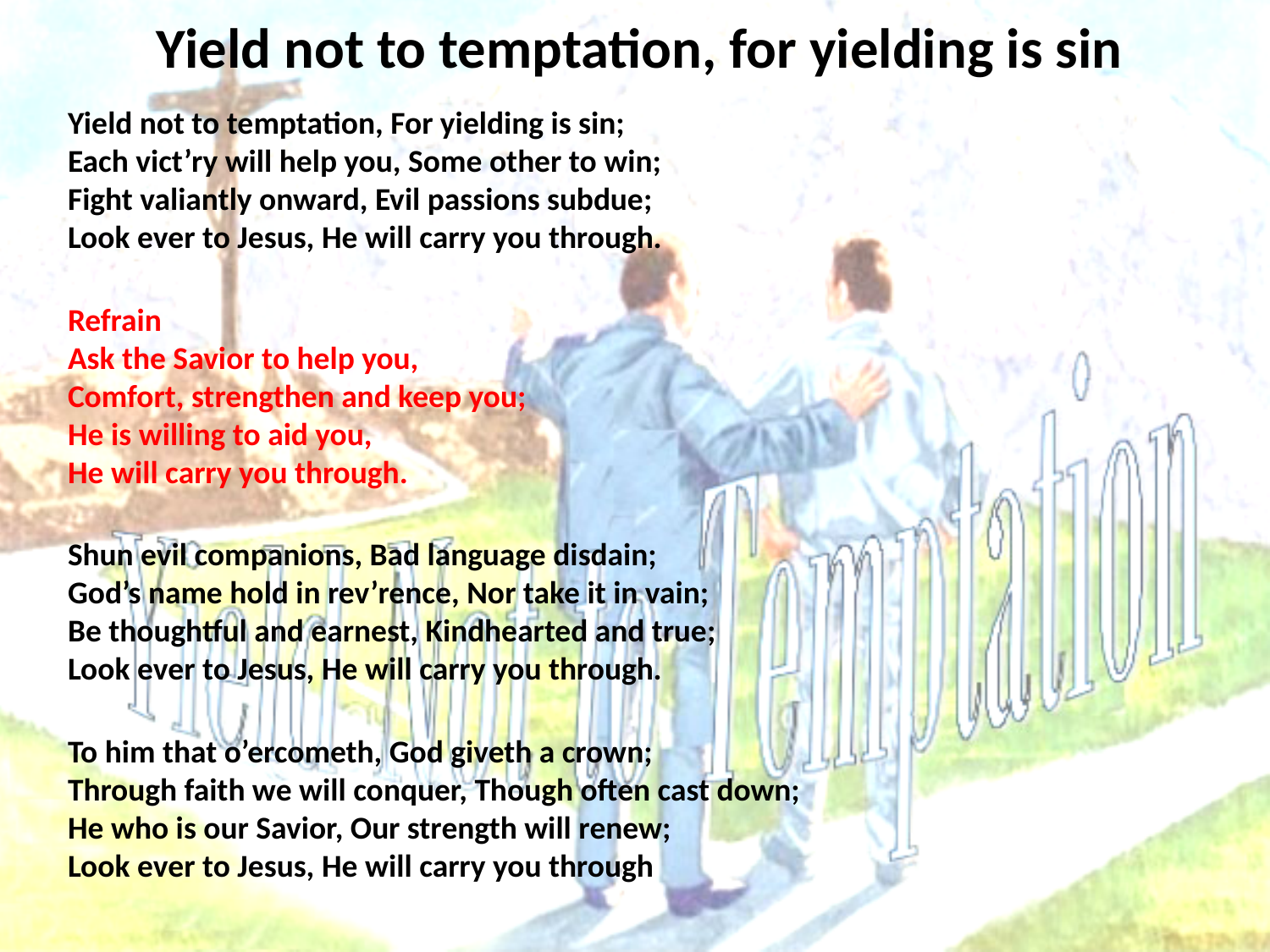

# Yield not to temptation, for yielding is sin
Yield not to temptation, For yielding is sin;
Each vict’ry will help you, Some other to win;
Fight valiantly onward, Evil passions subdue;
Look ever to Jesus, He will carry you through.
Refrain
Ask the Savior to help you,
Comfort, strengthen and keep you;
He is willing to aid you,
He will carry you through.
Shun evil companions, Bad language disdain;
God’s name hold in rev’rence, Nor take it in vain;
Be thoughtful and earnest, Kindhearted and true;
Look ever to Jesus, He will carry you through.
To him that o’ercometh, God giveth a crown;
Through faith we will conquer, Though often cast down;
He who is our Savior, Our strength will renew;
Look ever to Jesus, He will carry you through